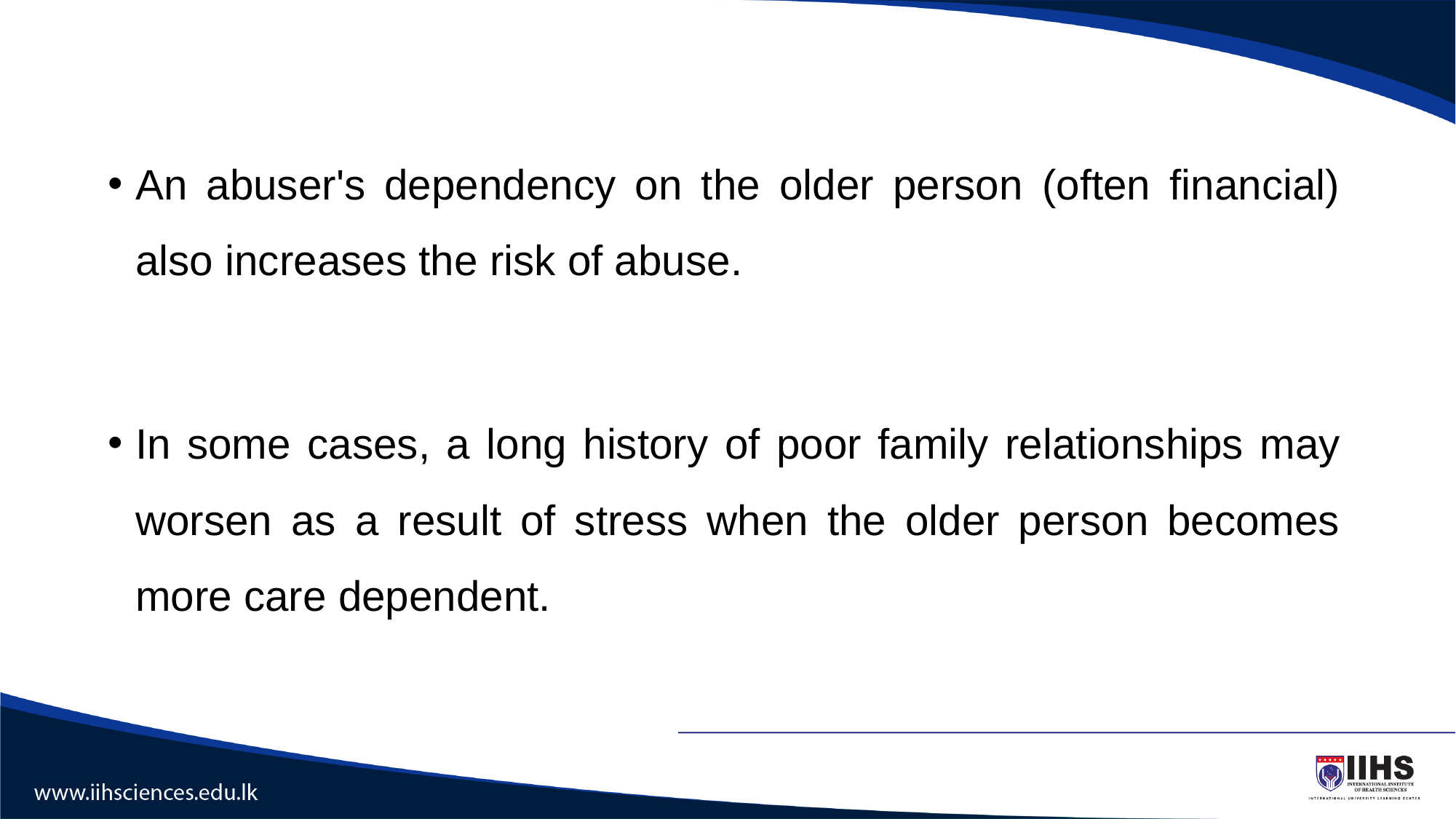

An abuser's dependency on the older person (often financial) also increases the risk of abuse.

In some cases, a long history of poor family relationships may worsen as a result of stress when the older person becomes more care dependent.